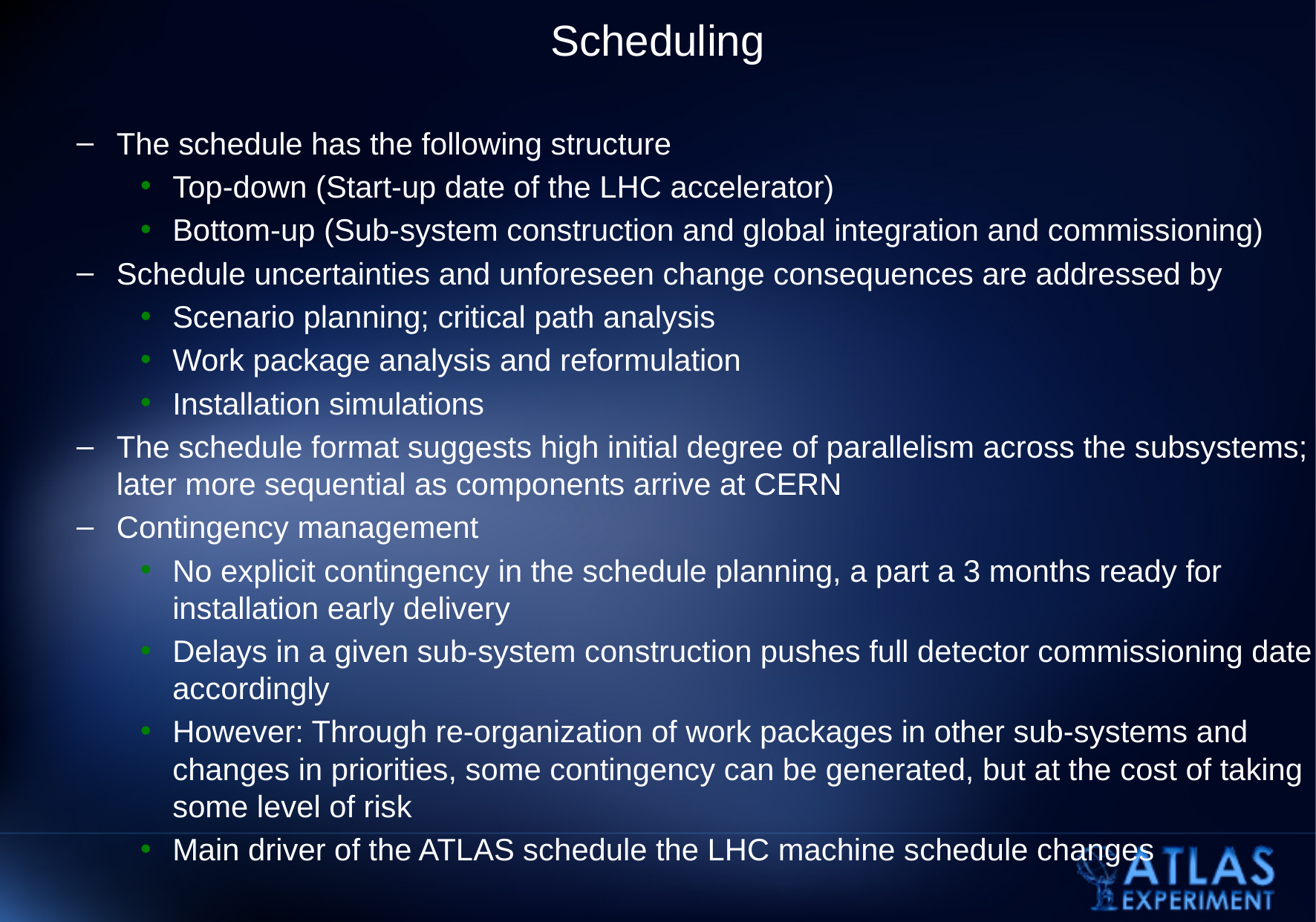

# Scheduling
The schedule has the following structure
Top-down (Start-up date of the LHC accelerator)
Bottom-up (Sub-system construction and global integration and commissioning)
Schedule uncertainties and unforeseen change consequences are addressed by
Scenario planning; critical path analysis
Work package analysis and reformulation
Installation simulations
The schedule format suggests high initial degree of parallelism across the subsystems; later more sequential as components arrive at CERN
Contingency management
No explicit contingency in the schedule planning, a part a 3 months ready for installation early delivery
Delays in a given sub-system construction pushes full detector commissioning date accordingly
However: Through re-organization of work packages in other sub-systems and changes in priorities, some contingency can be generated, but at the cost of taking some level of risk
Main driver of the ATLAS schedule the LHC machine schedule changes